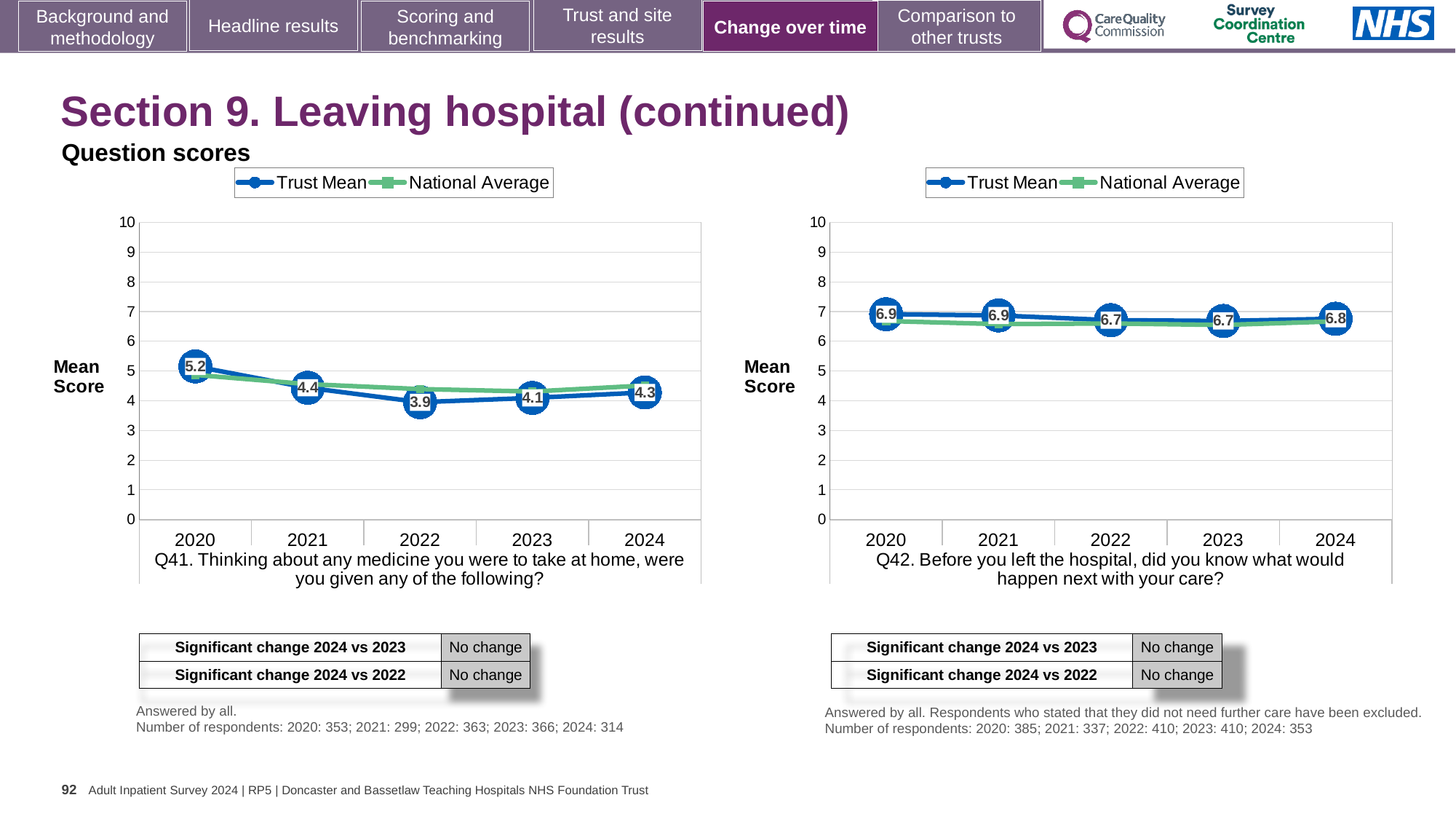

# Section 9. Leaving hospital (continued)
Question scores

### Chart

| Category | Trust Mean | National Average |
|---|---|---|
| 2020 | 5.155581152152555 | 4.870046056338317 |
| 2021 | 4.437401021724868 | 4.559779557716962 |
| 2022 | 3.949659579676502 | 4.393293438839676 |
| 2023 | 4.095113676585671 | 4.311320910470059 |
| 2024 | 4.28008488006544 | 4.513074126480582 |

### Chart

| Category | Trust Mean | National Average |
|---|---|---|
| 2020 | 6.912983371346896 | 6.682918926457972 |
| 2021 | 6.871751697108277 | 6.578663337196869 |
| 2022 | 6.711614566882629 | 6.600935210421005 |
| 2023 | 6.686027720504956 | 6.550349835395068 |
| 2024 | 6.759446773338773 | 6.671287481690015 |
| Significant change 2024 vs 2023 | No change |
| --- | --- |
| Significant change 2024 vs 2022 | No change |
| Significant change 2024 vs 2023 | No change |
| --- | --- |
| Significant change 2024 vs 2022 | No change |
Answered by all.
Number of respondents: 2020: 353; 2021: 299; 2022: 363; 2023: 366; 2024: 314

Answered by all. Respondents who stated that they did not need further care have been excluded.
Number of respondents: 2020: 385; 2021: 337; 2022: 410; 2023: 410; 2024: 353

92